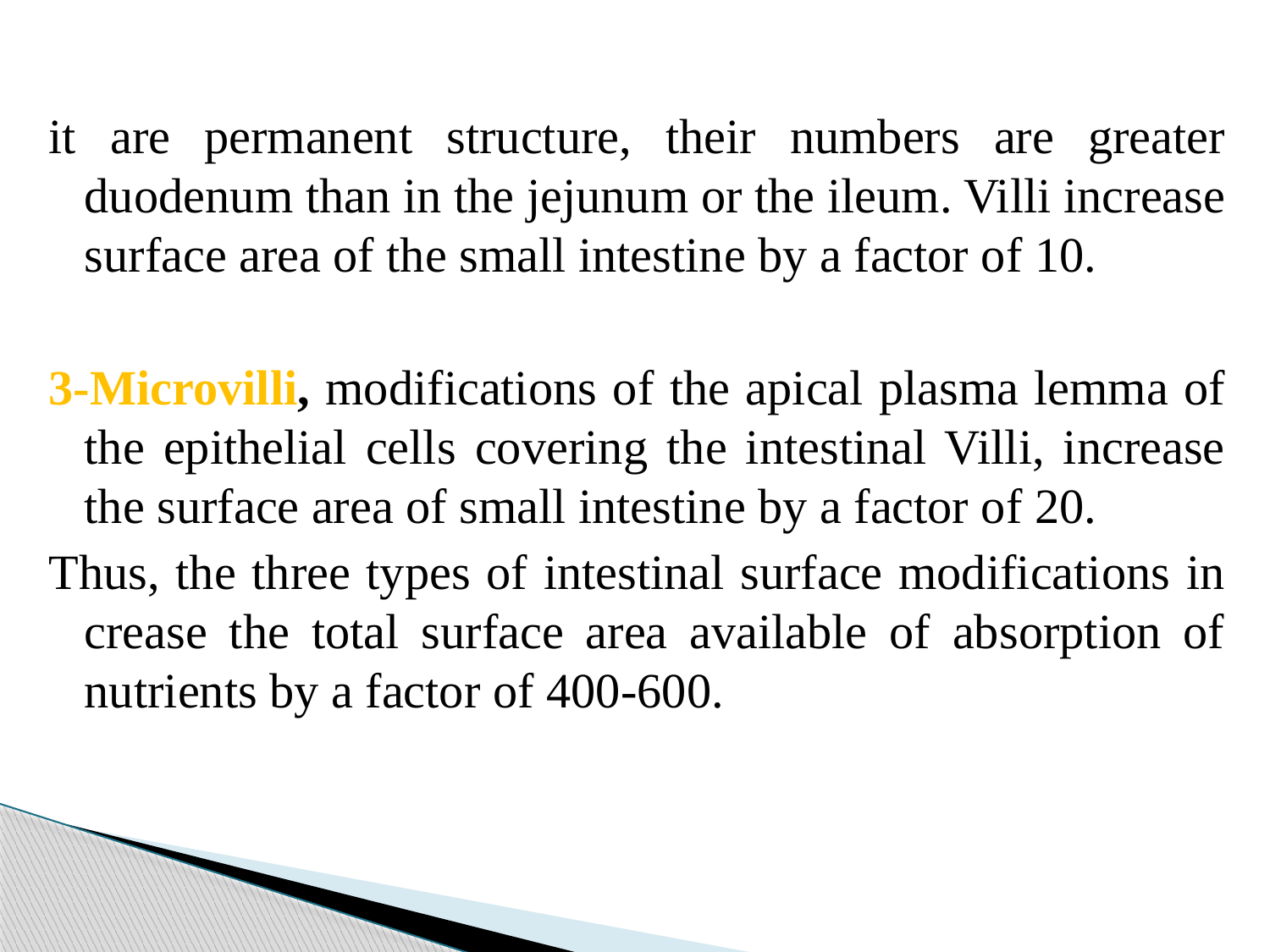

#

it are permanent structure, their numbers are greater duodenum than in the jejunum or the ileum. Villi increase surface area of the small intestine by a factor of 10.

3-Microvilli, modifications of the apical plasma lemma of the epithelial cells covering the intestinal Villi, increase the surface area of small intestine by a factor of 20.
Thus, the three types of intestinal surface modifications in crease the total surface area available of absorption of nutrients by a factor of 400-600.